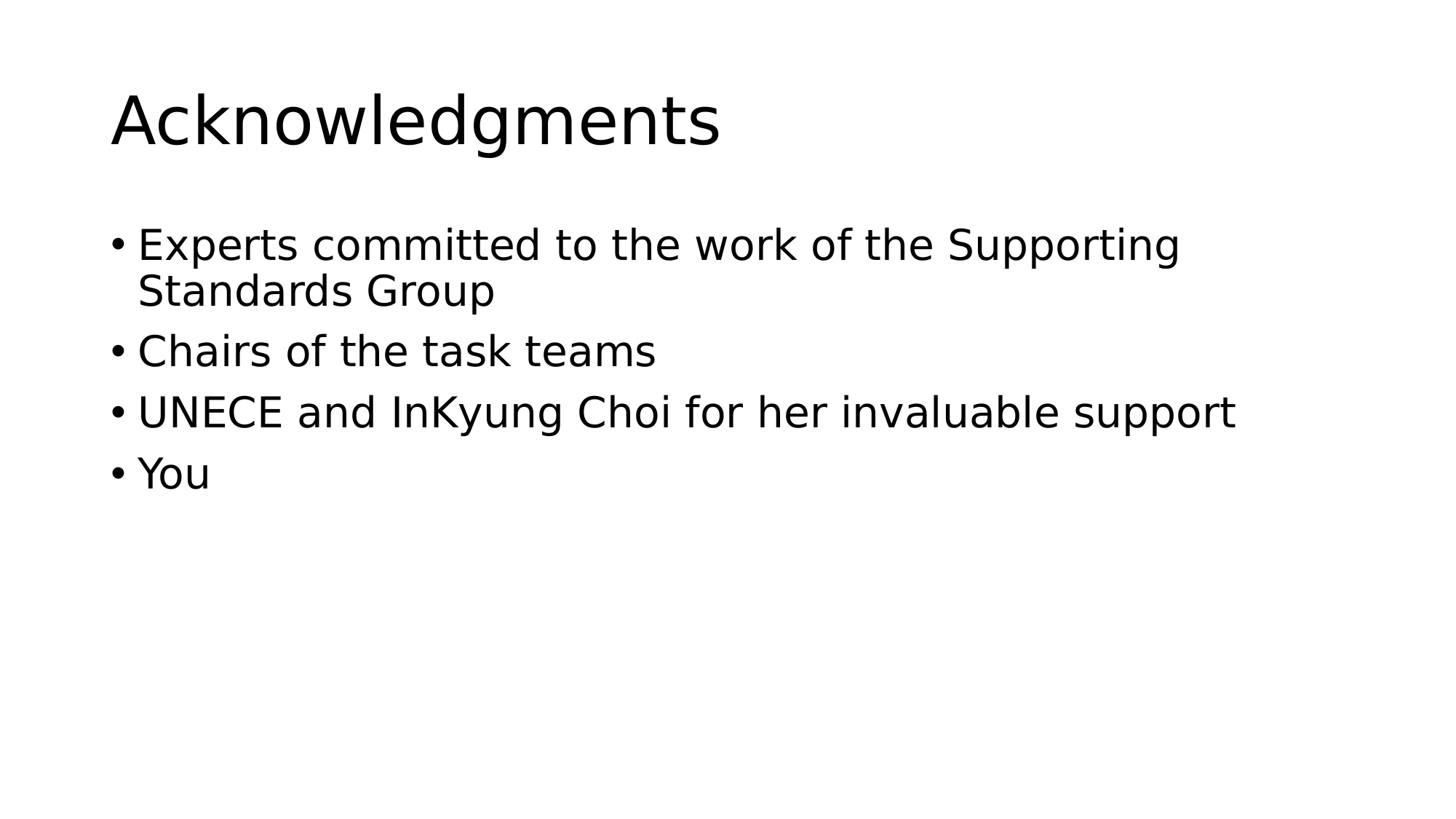

# Acknowledgments
Experts committed to the work of the Supporting Standards Group
Chairs of the task teams
UNECE and InKyung Choi for her invaluable support
You